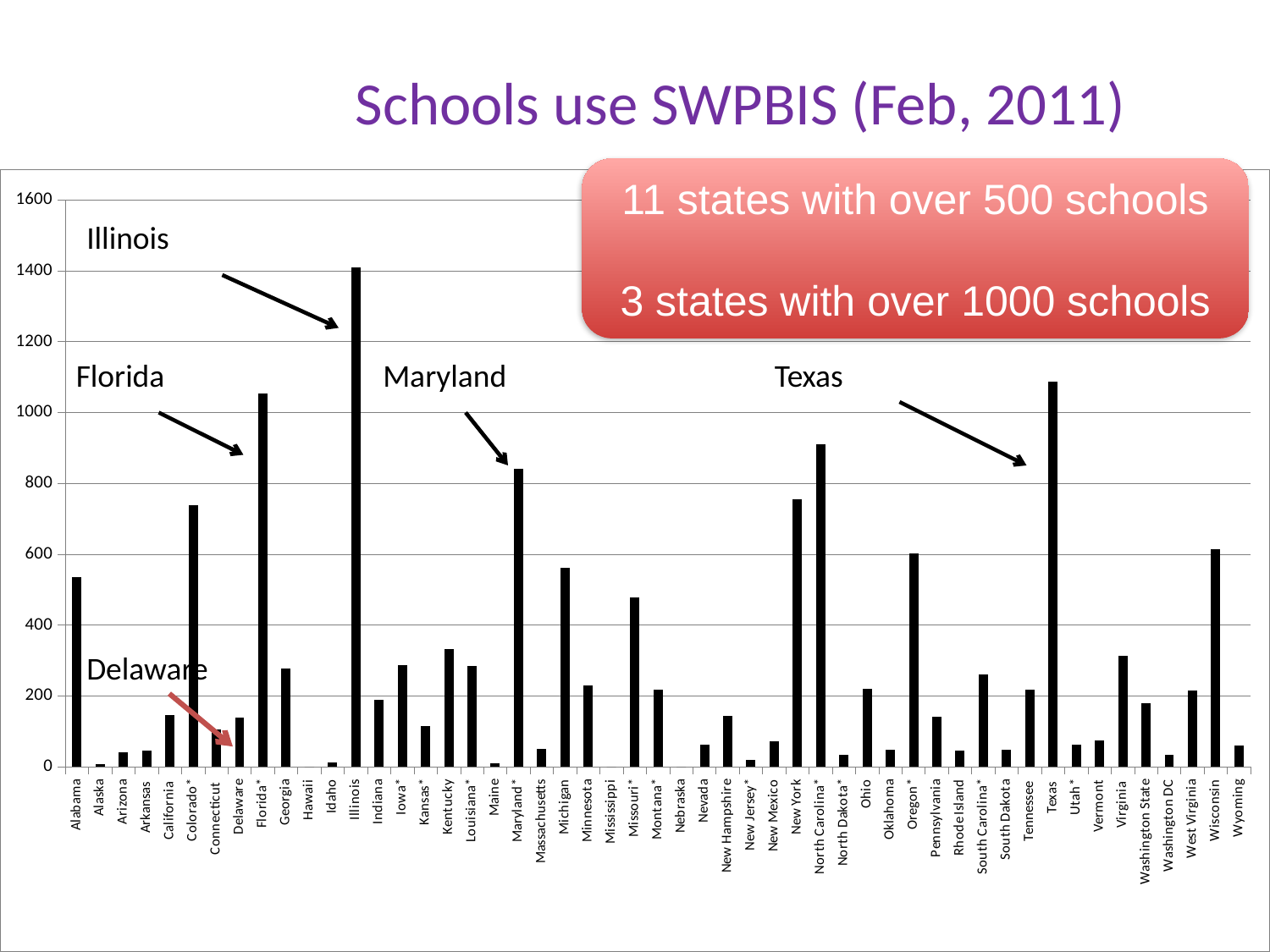

# Schools use SWPBIS (Feb, 2011)
11 states with over 500 schools

3 states with over 1000 schools

### Chart

| Category |  |
|---|---|
| Alabama | 536.0 |
| Alaska | 7.0 |
| Arizona | 40.0 |
| Arkansas  | 45.0 |
| California  | 147.0 |
| Colorado* | 739.0 |
| Connecticut  | 105.0 |
| Delaware | 140.0 |
| Florida* | 1053.0 |
| Georgia | 278.0 |
| Hawaii | 0.0 |
| Idaho | 13.0 |
| Illinois | 1408.0 |
| Indiana | 190.0 |
| Iowa* | 287.0 |
| Kansas* | 115.0 |
| Kentucky | 333.0 |
| Louisiana* | 285.0 |
| Maine | 10.0 |
| Maryland* | 840.0 |
| Massachusetts | 50.0 |
| Michigan | 561.0 |
| Minnesota | 229.0 |
| Mississippi | 0.0 |
| Missouri* | 477.0 |
| Montana* | 218.0 |
| Nebraska | 0.0 |
| Nevada | 62.0 |
| New Hampshire | 144.0 |
| New Jersey* | 20.0 |
| New Mexico | 73.0 |
| New York | 756.0 |
| North Carolina* | 909.0 |
| North Dakota* | 33.0 |
| Ohio | 221.0 |
| Oklahoma | 49.0 |
| Oregon* | 603.0 |
| Pennsylvania | 141.0 |
| Rhode Island | 45.0 |
| South Carolina* | 260.0 |
| South Dakota | 49.0 |
| Tennessee  | 217.0 |
| Texas  | 1086.0 |
| Utah* | 62.0 |
| Vermont | 74.0 |
| Virginia  | 313.0 |
| Washington State | 180.0 |
| Washington DC | 33.0 |
| West Virginia | 215.0 |
| Wisconsin | 614.0 |
| Wyoming | 60.0 |
Illinois
Florida
Maryland
Texas
Delaware